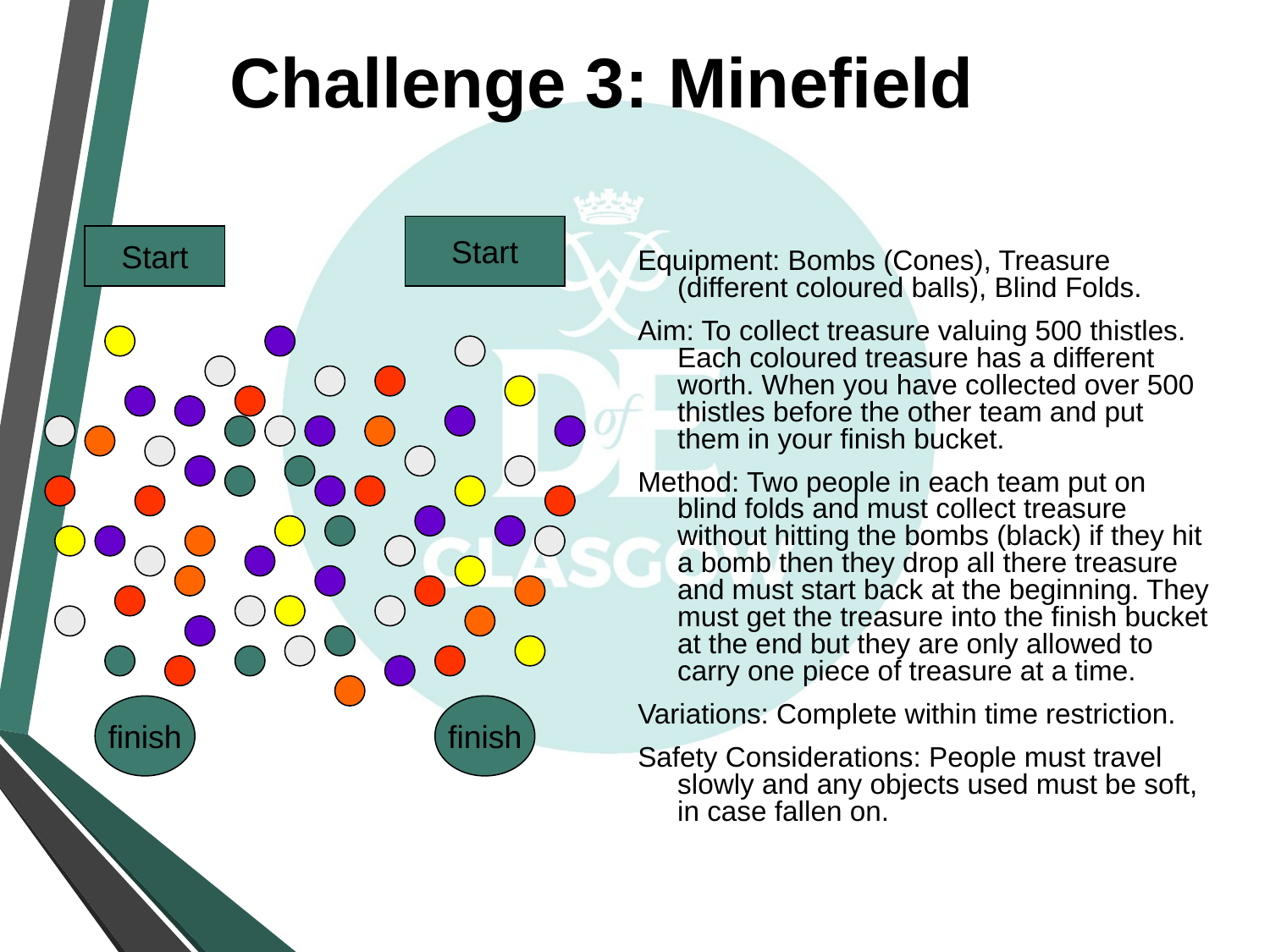

# Challenge 3: Minefield
Start

Equipment: Bombs (Cones), Treasure (different coloured balls), Blind Folds.
Aim: To collect treasure valuing 500 thistles. Each coloured treasure has a different worth. When you have collected over 500 thistles before the other team and put them in your finish bucket.
Method: Two people in each team put on blind folds and must collect treasure without hitting the bombs (black) if they hit a bomb then they drop all there treasure and must start back at the beginning. They must get the treasure into the finish bucket at the end but they are only allowed to carry one piece of treasure at a time.
Variations: Complete within time restriction.
Safety Considerations: People must travel slowly and any objects used must be soft, in case fallen on.

Start

finish
finish